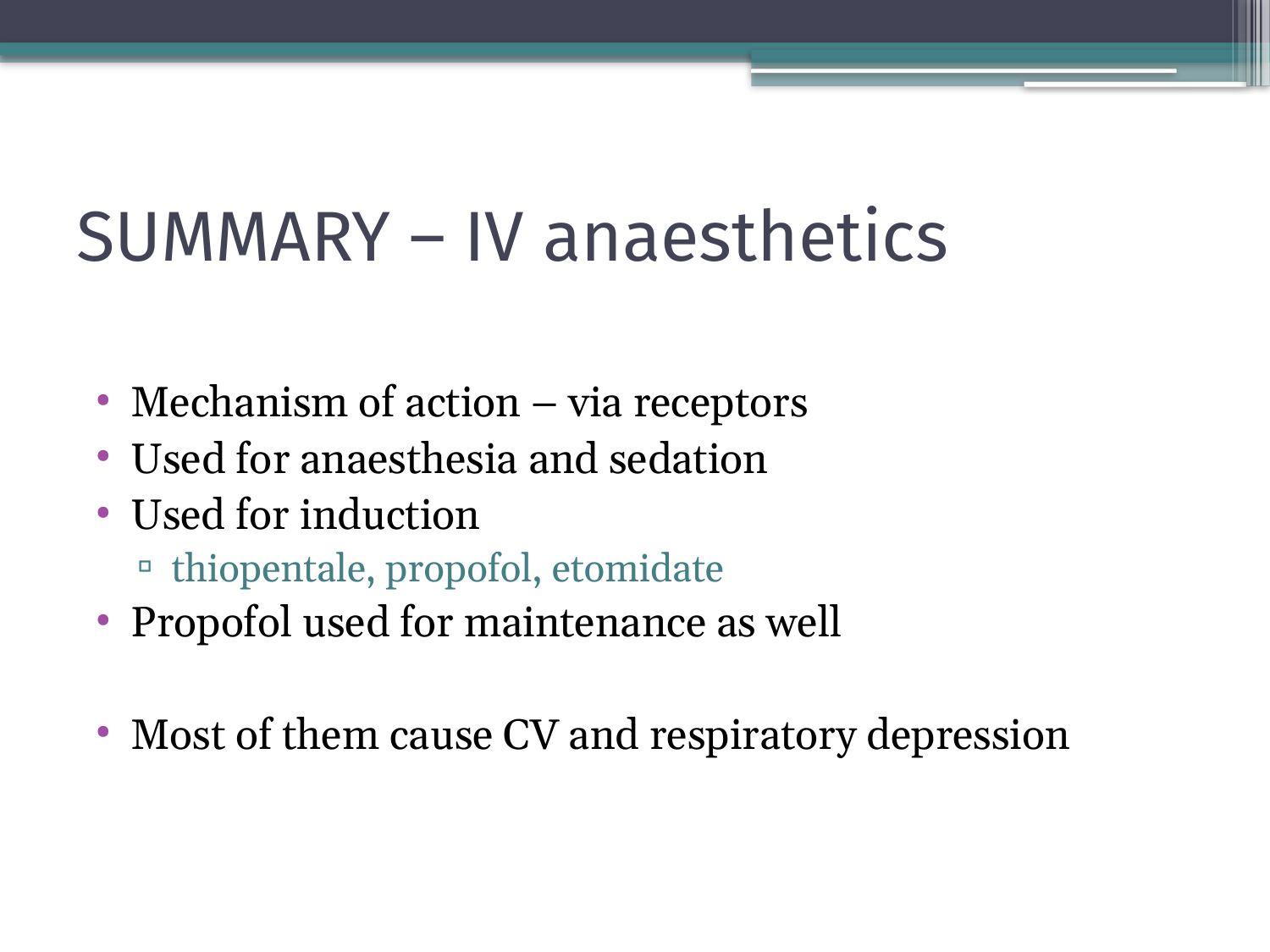

# SUMMARY – IV anaesthetics

Mechanism of action – via receptors
Used for anaesthesia and sedation
Used for induction
thiopentale, propofol, etomidate
Propofol used for maintenance as well

Most of them cause CV and respiratory depression